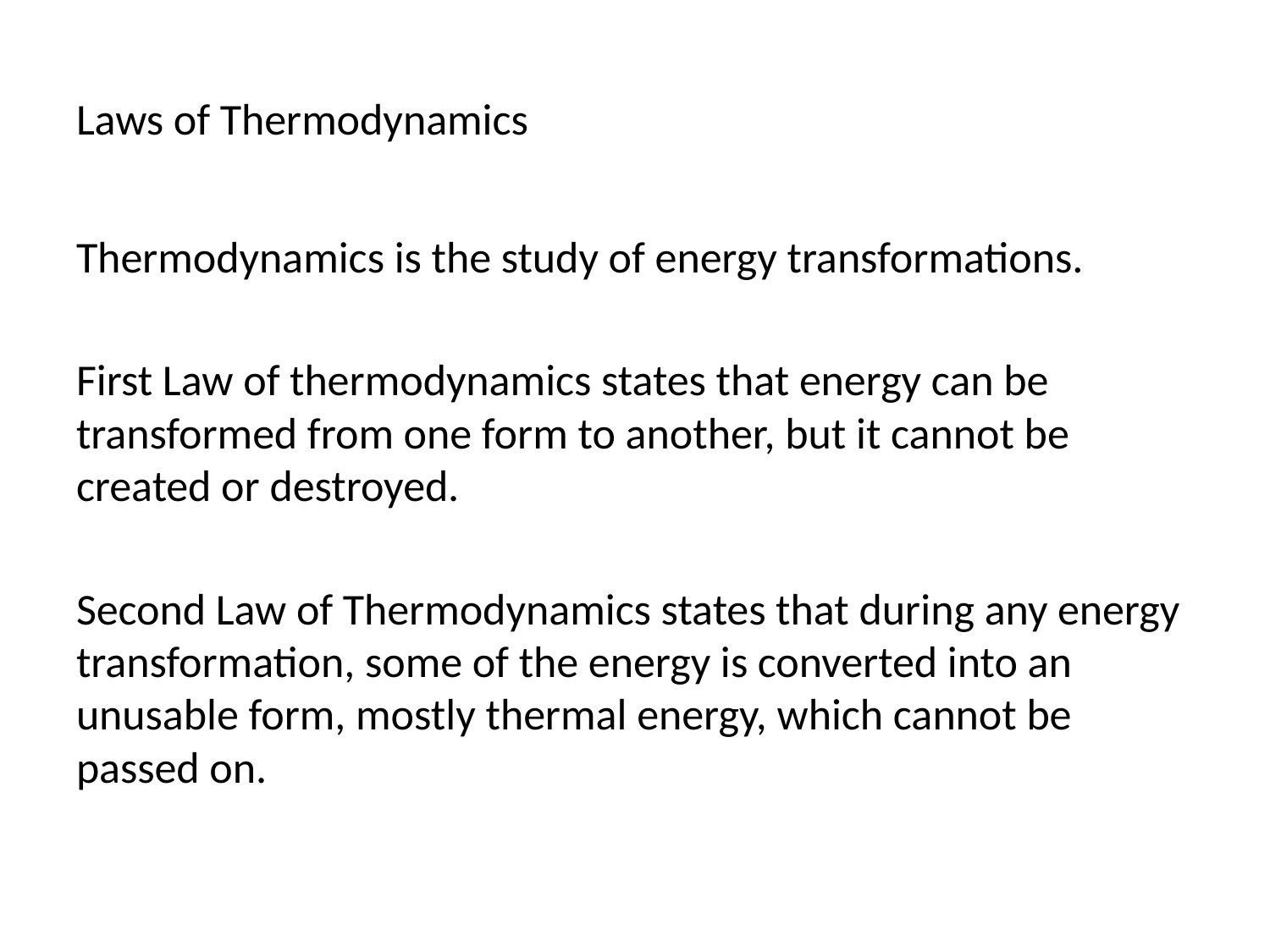

# Laws of Thermodynamics
Thermodynamics is the study of energy transformations.

First Law of thermodynamics states that energy can be transformed from one form to another, but it cannot be created or destroyed.

Second Law of Thermodynamics states that during any energy transformation, some of the energy is converted into an unusable form, mostly thermal energy, which cannot be passed on.